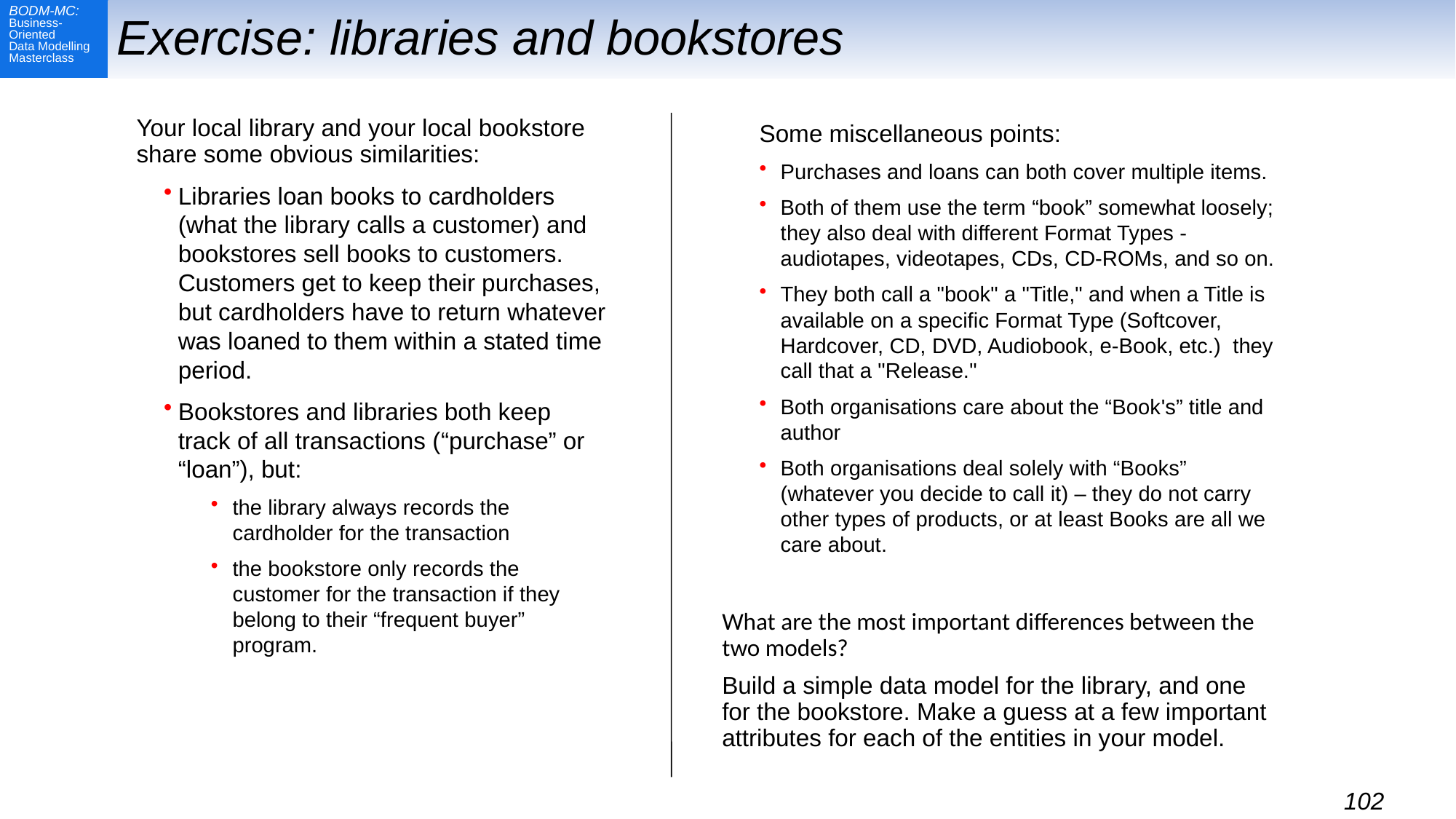

# Exercise: libraries and bookstores
Your local library and your local bookstore share some obvious similarities:
Libraries loan books to cardholders (what the library calls a customer) and bookstores sell books to customers.  Customers get to keep their purchases, but cardholders have to return whatever was loaned to them within a stated time period.
Bookstores and libraries both keep track of all transactions (“purchase” or “loan”), but:
the library always records the cardholder for the transaction
the bookstore only records the customer for the transaction if they belong to their “frequent buyer” program.

Some miscellaneous points:
Purchases and loans can both cover multiple items.
Both of them use the term “book” somewhat loosely; they also deal with different Format Types - audiotapes, videotapes, CDs, CD-ROMs, and so on.
They both call a "book" a "Title," and when a Title is available on a specific Format Type (Softcover, Hardcover, CD, DVD, Audiobook, e-Book, etc.)  they call that a "Release."
Both organisations care about the “Book's” title and author
Both organisations deal solely with “Books” (whatever you decide to call it) – they do not carry other types of products, or at least Books are all we care about.

What are the most important differences between the two models?
Build a simple data model for the library, and one for the bookstore. Make a guess at a few important attributes for each of the entities in your model.